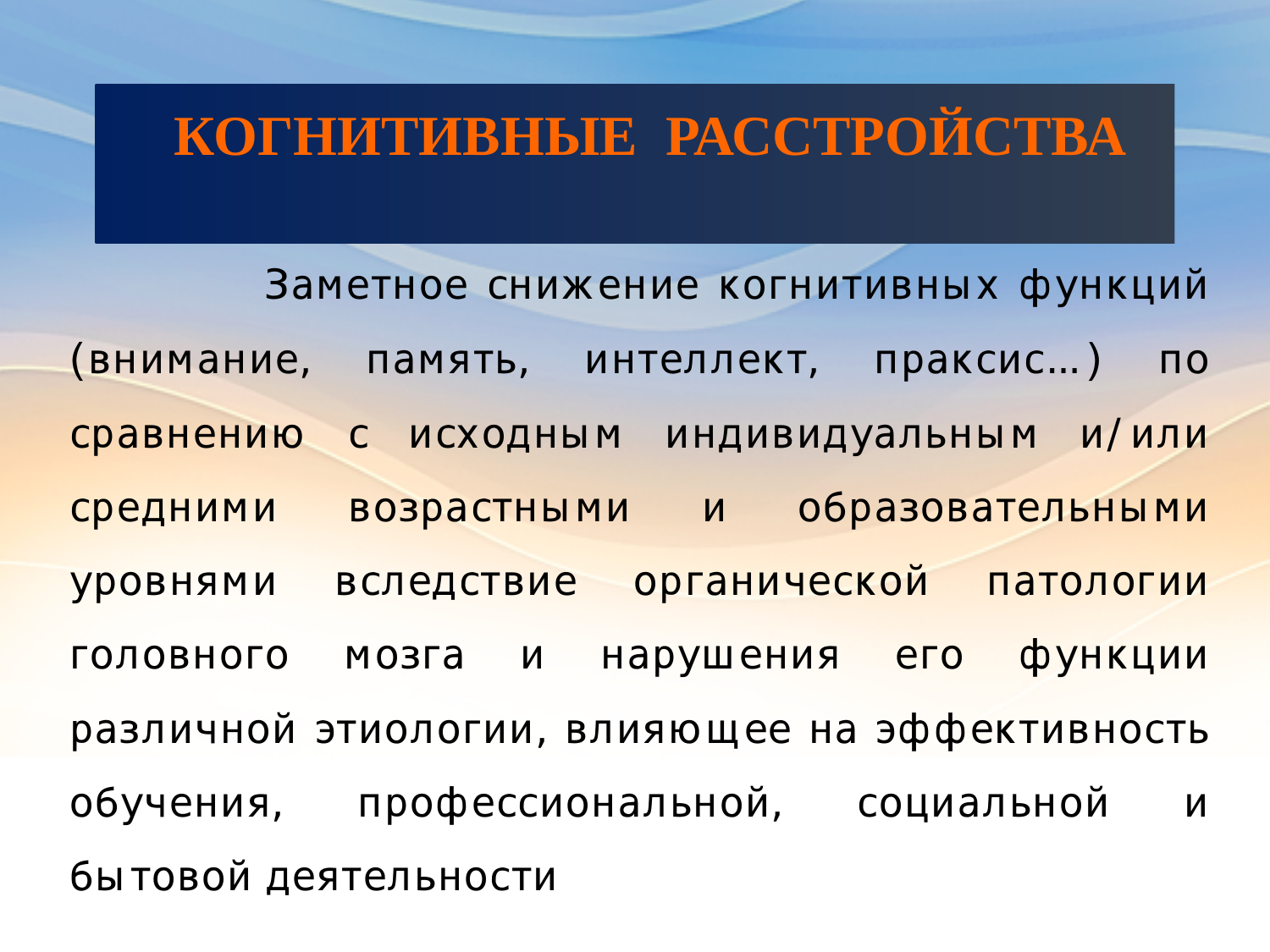

#
КОГНИТИВНЫЕ  РАССТРОЙСТВА
           Заметное снижение когнитивных функций (внимание, память, интеллект, праксис…) по сравнению с исходным индивидуальным и/или средними возрастными и образовательными уровнями вследствие органической патологии головного мозга и нарушения его функции различной этиологии, влияющее на эффективность обучения, профессиональной, социальной и бытовой деятельности